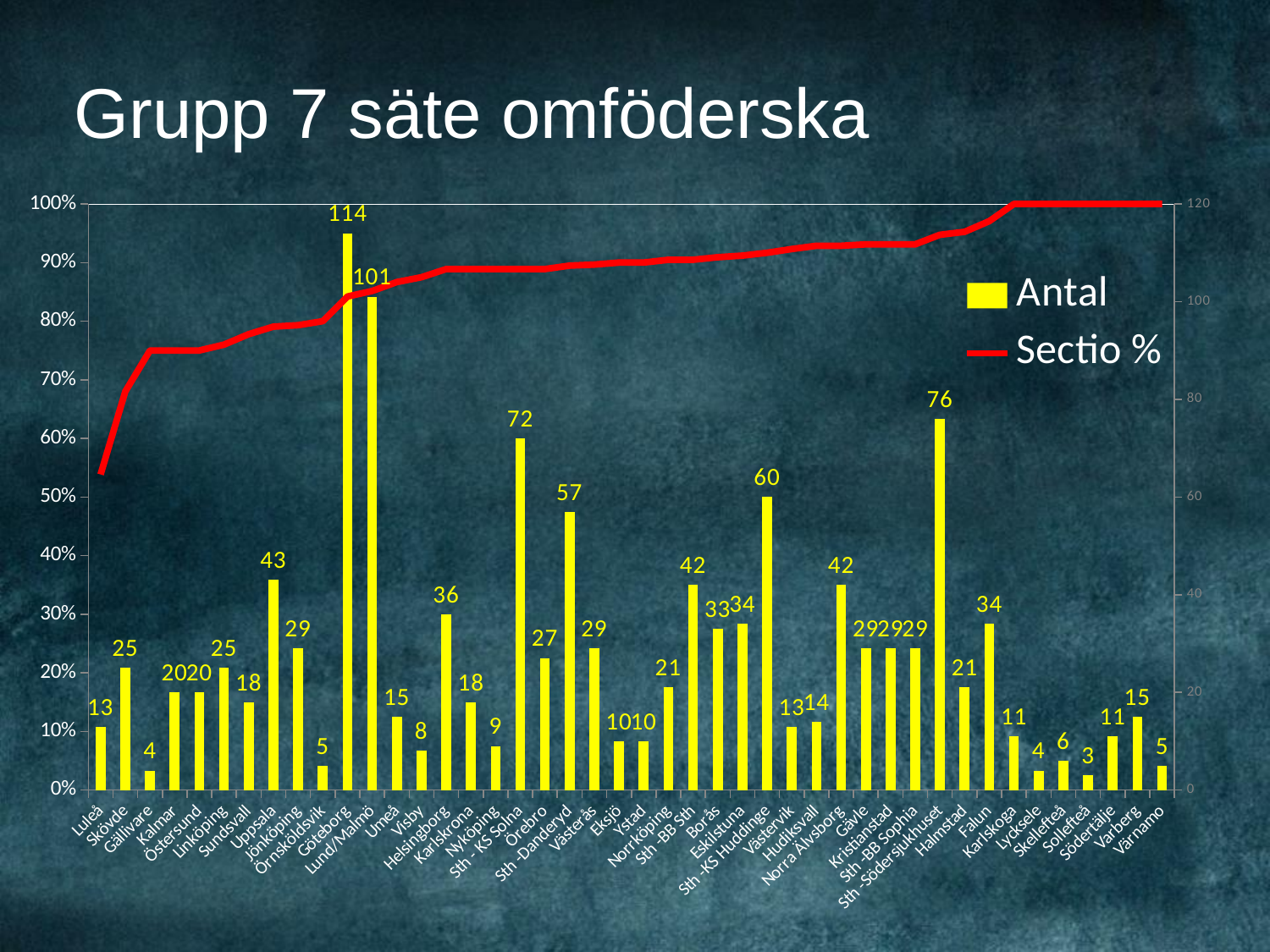

# Grupp 7 säte omföderska

### Chart

| Category | Antal | Sectio % |
|---|---|---|
| Luleå | 13.0 | 0.538461538461538 |
| Skövde | 25.0 | 0.68 |
| Gällivare | 4.0 | 0.75 |
| Kalmar | 20.0 | 0.75 |
| Östersund | 20.0 | 0.75 |
| Linköping | 25.0 | 0.76 |
| Sundsvall | 18.0 | 0.777777777777778 |
| Uppsala | 43.0 | 0.790697674418605 |
| Jönköping | 29.0 | 0.793103448275862 |
| Örnsköldsvik | 5.0 | 0.8 |
| Göteborg | 114.0 | 0.842105263157895 |
| Lund/Malmö | 101.0 | 0.851485148514851 |
| Umeå | 15.0 | 0.866666666666667 |
| Visby | 8.0 | 0.875 |
| Helsingborg | 36.0 | 0.888888888888889 |
| Karlskrona | 18.0 | 0.888888888888889 |
| Nyköping | 9.0 | 0.888888888888889 |
| Sth - KS Solna | 72.0 | 0.888888888888889 |
| Örebro | 27.0 | 0.888888888888889 |
| Sth -Danderyd | 57.0 | 0.894736842105263 |
| Västerås | 29.0 | 0.896551724137931 |
| Eksjö | 10.0 | 0.9 |
| Ystad | 10.0 | 0.9 |
| Norrköping | 21.0 | 0.904761904761905 |
| Sth -BB Sth | 42.0 | 0.904761904761905 |
| Borås | 33.0 | 0.909090909090909 |
| Eskilstuna | 34.0 | 0.911764705882353 |
| Sth -KS Huddinge | 60.0 | 0.916666666666667 |
| Västervik | 13.0 | 0.923076923076923 |
| Hudiksvall | 14.0 | 0.928571428571429 |
| Norra Älvsborg | 42.0 | 0.928571428571429 |
| Gävle | 29.0 | 0.931034482758621 |
| Kristianstad | 29.0 | 0.931034482758621 |
| Sth -BB Sophia | 29.0 | 0.931034482758621 |
| Sth -Södersjukhuset | 76.0 | 0.947368421052631 |
| Halmstad | 21.0 | 0.952380952380952 |
| Falun | 34.0 | 0.970588235294118 |
| Karlskoga | 11.0 | 1.0 |
| Lycksele | 4.0 | 1.0 |
| Skellefteå | 6.0 | 1.0 |
| Sollefteå | 3.0 | 1.0 |
| Södertälje | 11.0 | 1.0 |
| Varberg | 15.0 | 1.0 |
| Värnamo | 5.0 | 1.0 |